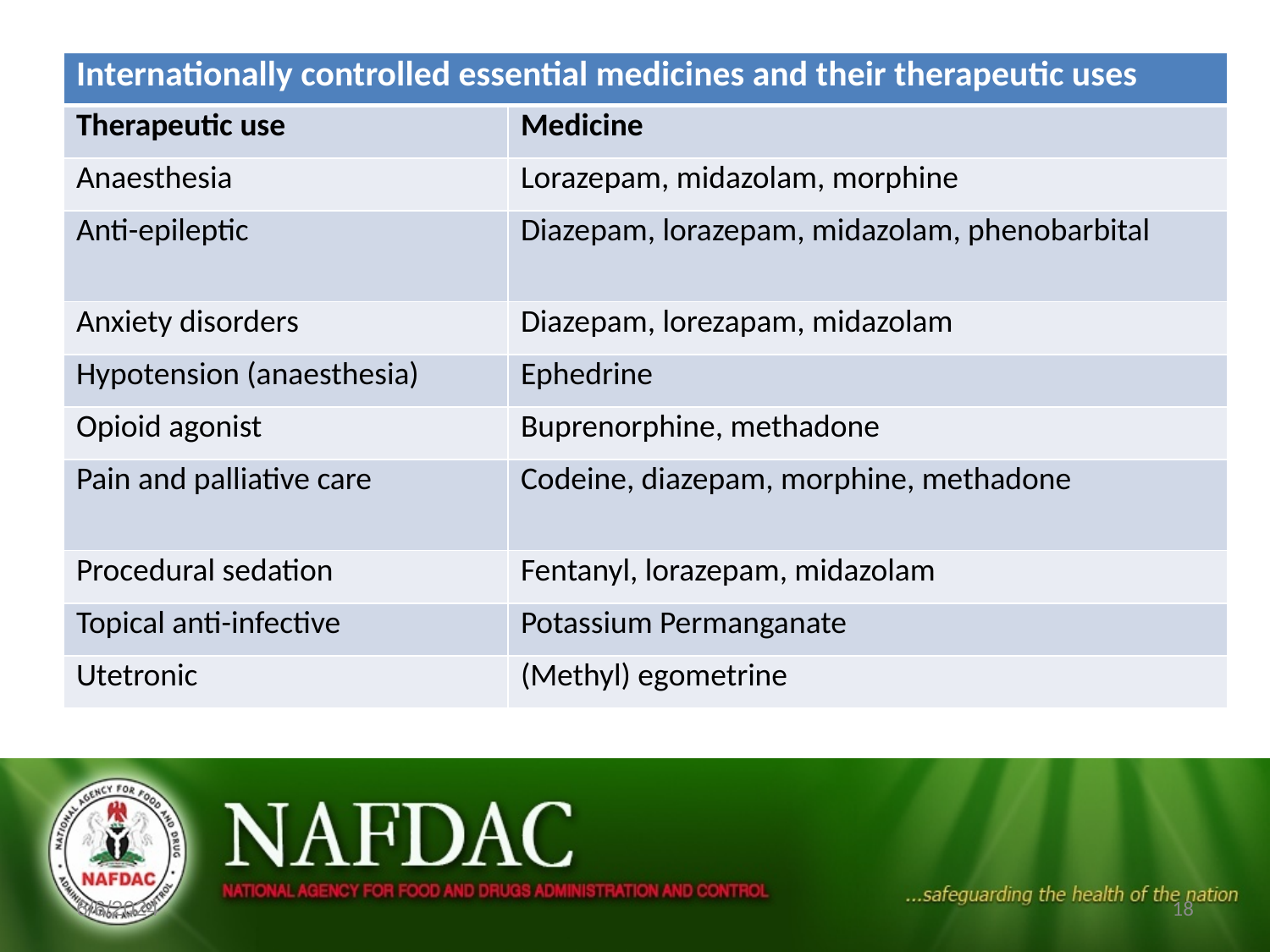

| Internationally controlled essential medicines and their therapeutic uses |  |
| --- | --- |
| Therapeutic use | Medicine |
| Anaesthesia | Lorazepam, midazolam, morphine |
| Anti-epileptic | Diazepam, lorazepam, midazolam, phenobarbital |
| Anxiety disorders | Diazepam, lorezapam, midazolam |
| Hypotension (anaesthesia) | Ephedrine |
| Opioid agonist | Buprenorphine, methadone |
| Pain and palliative care | Codeine, diazepam, morphine, methadone |
| Procedural sedation | Fentanyl, lorazepam, midazolam |
| Topical anti-infective | Potassium Permanganate |
| Utetronic | (Methyl) egometrine |
6/6/2024
18